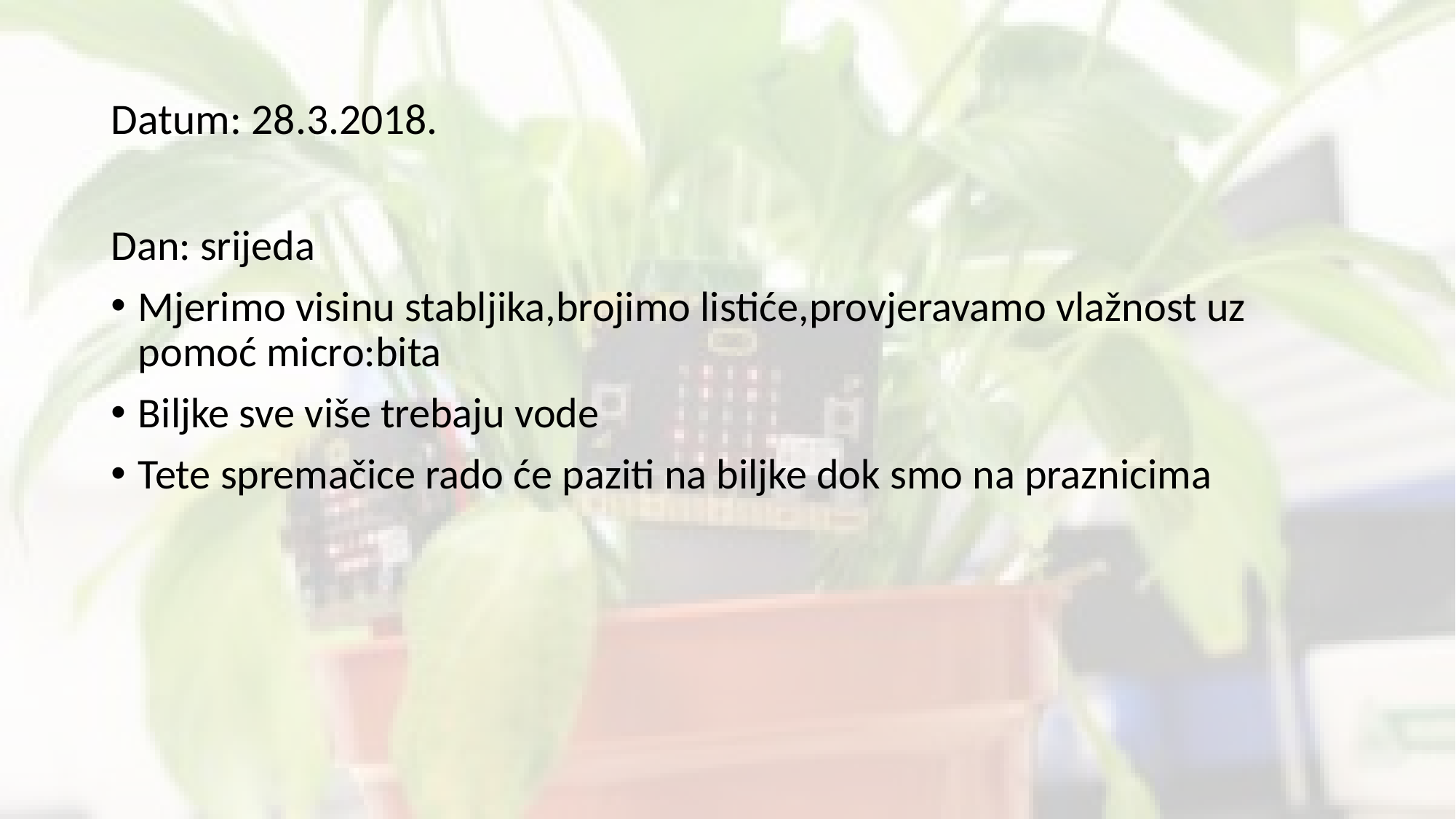

# Datum: 28.3.2018.
Dan: srijeda
Mjerimo visinu stabljika,brojimo listiće,provjeravamo vlažnost uz pomoć micro:bita
Biljke sve više trebaju vode
Tete spremačice rado će paziti na biljke dok smo na praznicima